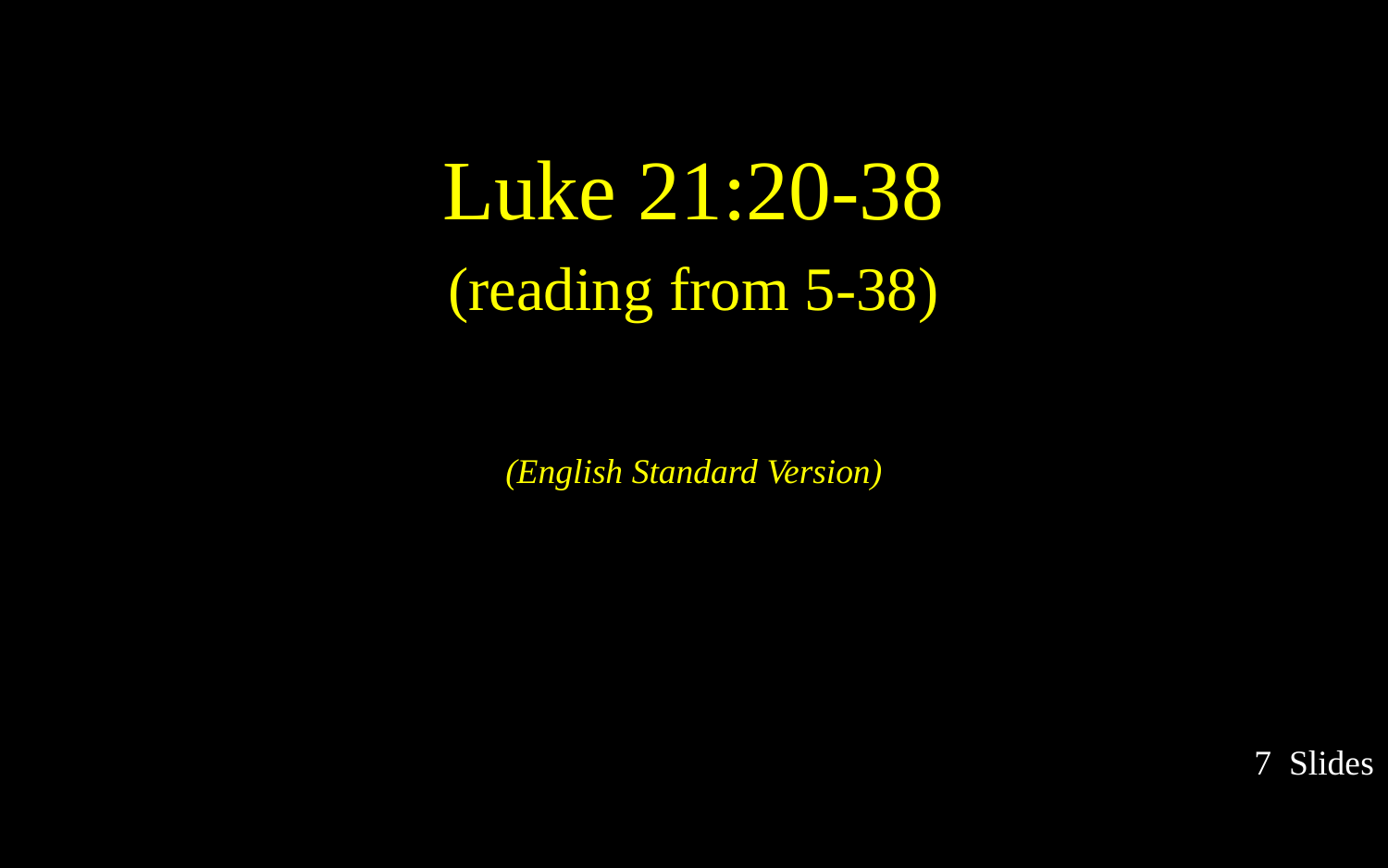

Luke 21:20-38
(reading from 5-38)

(English Standard Version)

7  Slides